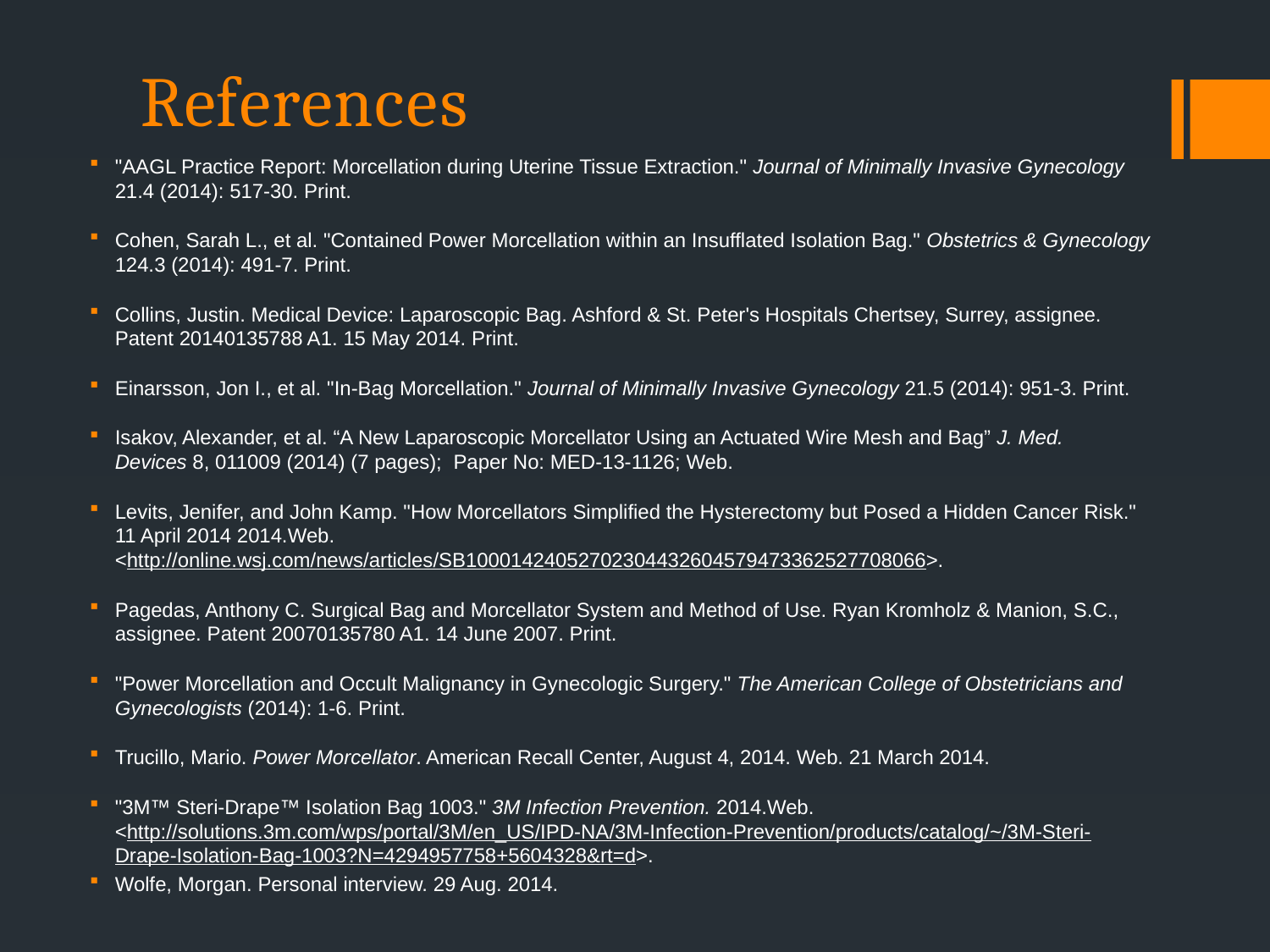

# References
"AAGL Practice Report: Morcellation during Uterine Tissue Extraction." Journal of Minimally Invasive Gynecology 21.4 (2014): 517-30. Print.
Cohen, Sarah L., et al. "Contained Power Morcellation within an Insufflated Isolation Bag." Obstetrics & Gynecology 124.3 (2014): 491-7. Print.
Collins, Justin. Medical Device: Laparoscopic Bag. Ashford & St. Peter's Hospitals Chertsey, Surrey, assignee. Patent 20140135788 A1. 15 May 2014. Print.
Einarsson, Jon I., et al. "In-Bag Morcellation." Journal of Minimally Invasive Gynecology 21.5 (2014): 951-3. Print.
Isakov, Alexander, et al. “A New Laparoscopic Morcellator Using an Actuated Wire Mesh and Bag” J. Med. Devices 8, 011009 (2014) (7 pages);  Paper No: MED-13-1126; Web.
Levits, Jenifer, and John Kamp. "How Morcellators Simplified the Hysterectomy but Posed a Hidden Cancer Risk." 11 April 2014 2014.Web. <http://online.wsj.com/news/articles/SB10001424052702304432604579473362527708066>.
Pagedas, Anthony C. Surgical Bag and Morcellator System and Method of Use. Ryan Kromholz & Manion, S.C., assignee. Patent 20070135780 A1. 14 June 2007. Print.
"Power Morcellation and Occult Malignancy in Gynecologic Surgery." The American College of Obstetricians and Gynecologists (2014): 1-6. Print.
Trucillo, Mario. Power Morcellator. American Recall Center, August 4, 2014. Web. 21 March 2014.
"3M™ Steri-Drape™ Isolation Bag 1003." 3M Infection Prevention. 2014.Web. <http://solutions.3m.com/wps/portal/3M/en_US/IPD-NA/3M-Infection-Prevention/products/catalog/~/3M-Steri-Drape-Isolation-Bag-1003?N=4294957758+5604328&rt=d>.
Wolfe, Morgan. Personal interview. 29 Aug. 2014.